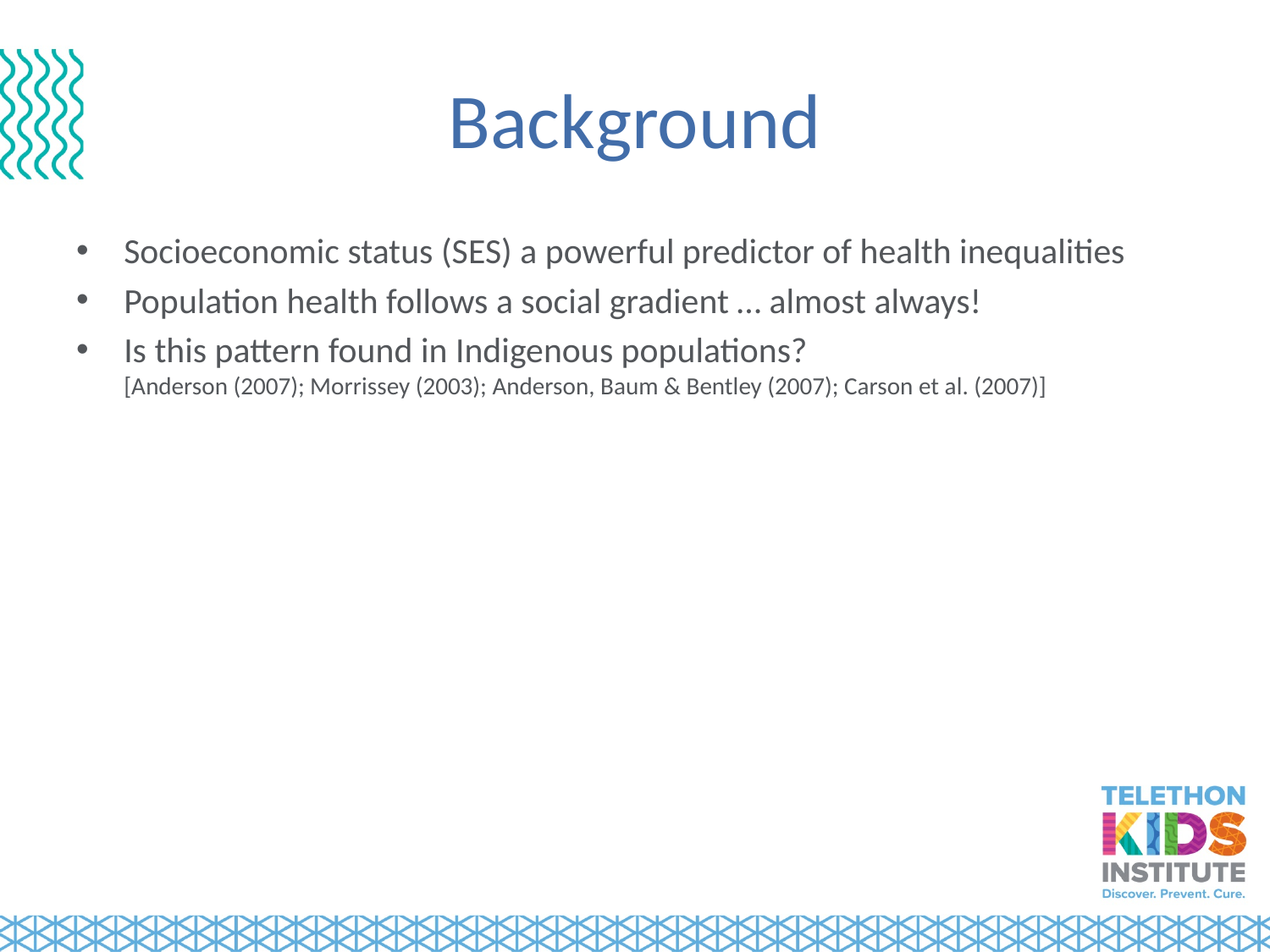

# Background
Socioeconomic status (SES) a powerful predictor of health inequalities
Population health follows a social gradient … almost always!
Is this pattern found in Indigenous populations?
[Anderson (2007); Morrissey (2003); Anderson, Baum & Bentley (2007); Carson et al. (2007)]